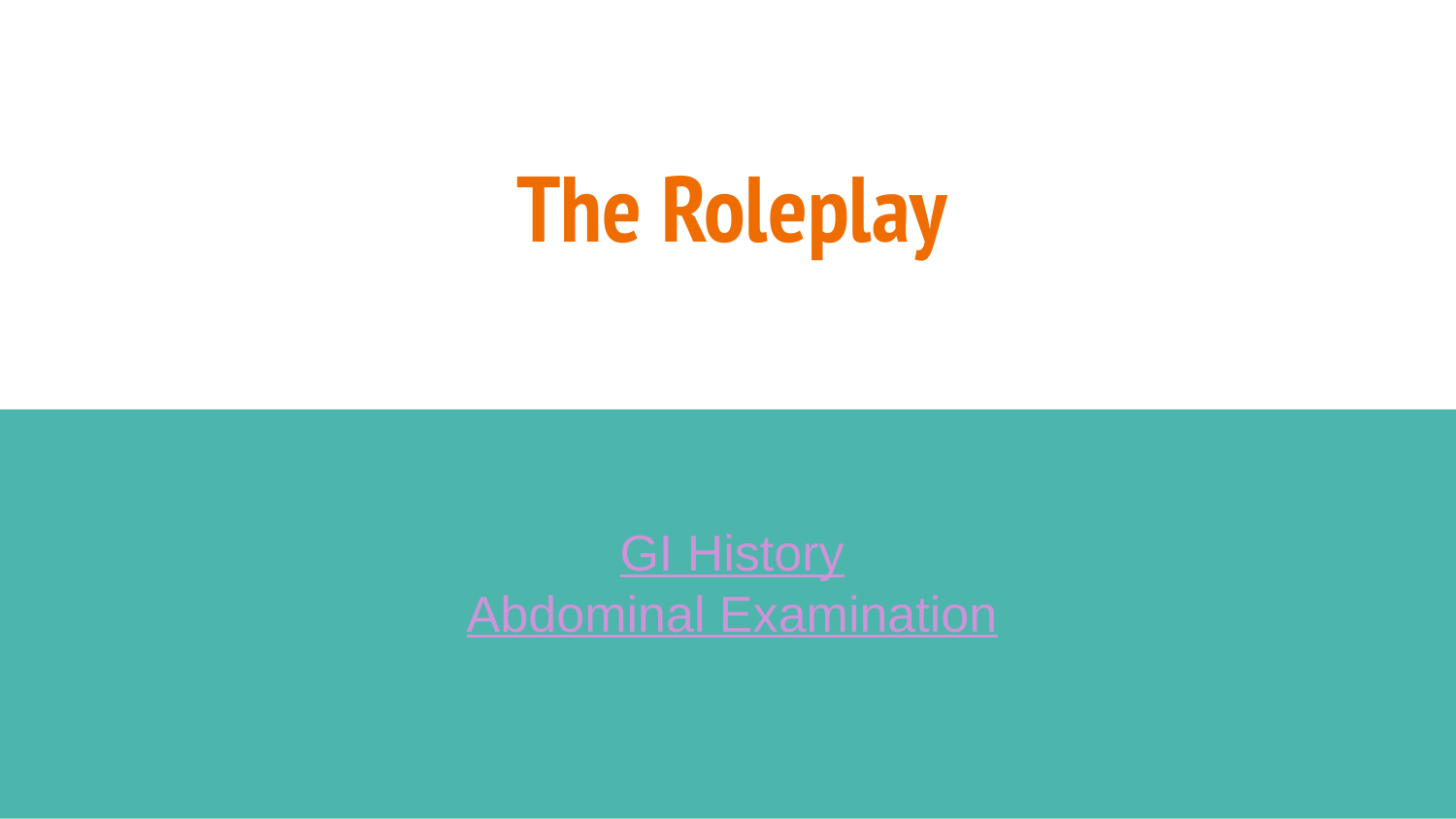

# The Roleplay
GI History
Abdominal Examination